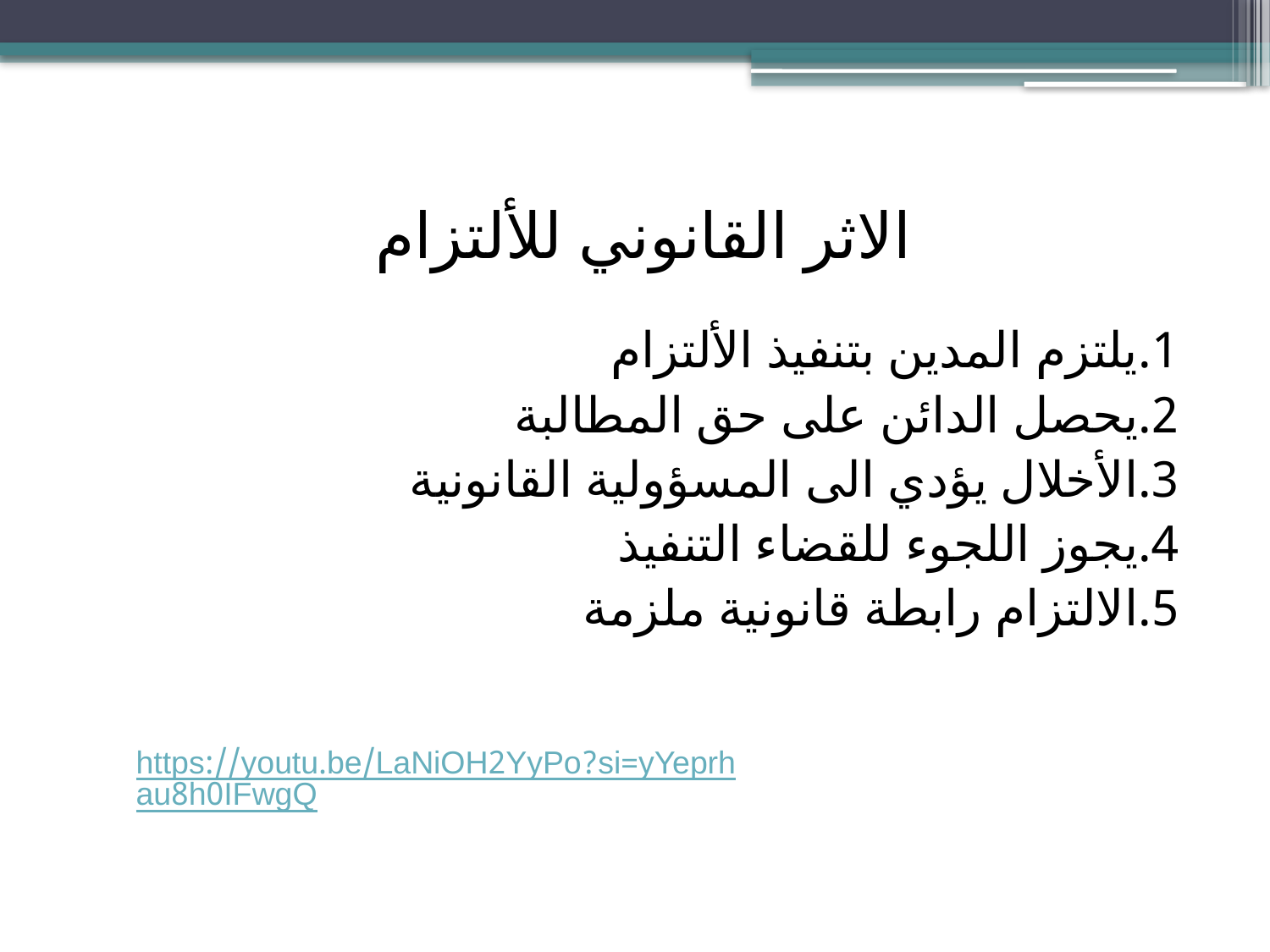

# الاثر القانوني للألتزام
1.يلتزم المدين بتنفيذ الألتزام
2.يحصل الدائن على حق المطالبة
3.الأخلال يؤدي الى المسؤولية القانونية
4.يجوز اللجوء للقضاء التنفيذ
5.الالتزام رابطة قانونية ملزمة
https://youtu.be/LaNiOH2YyPo?si=yYeprhau8h0IFwgQ